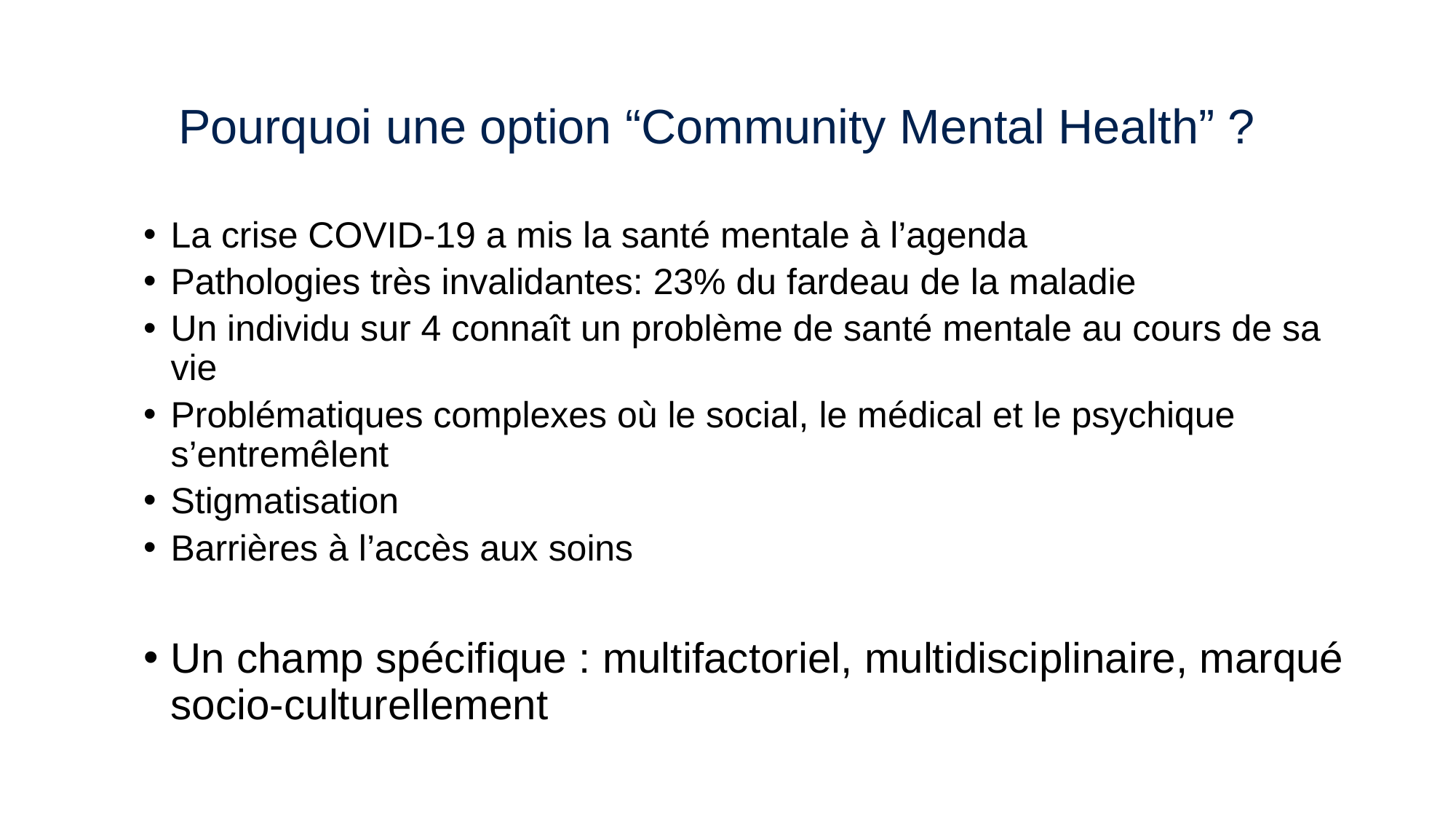

Pourquoi une option “Community Mental Health” ?

La crise COVID-19 a mis la santé mentale à l’agenda
Pathologies très invalidantes: 23% du fardeau de la maladie
Un individu sur 4 connaît un problème de santé mentale au cours de sa vie
Problématiques complexes où le social, le médical et le psychique s’entremêlent
Stigmatisation
Barrières à l’accès aux soins

Un champ spécifique : multifactoriel, multidisciplinaire, marqué socio-culturellement